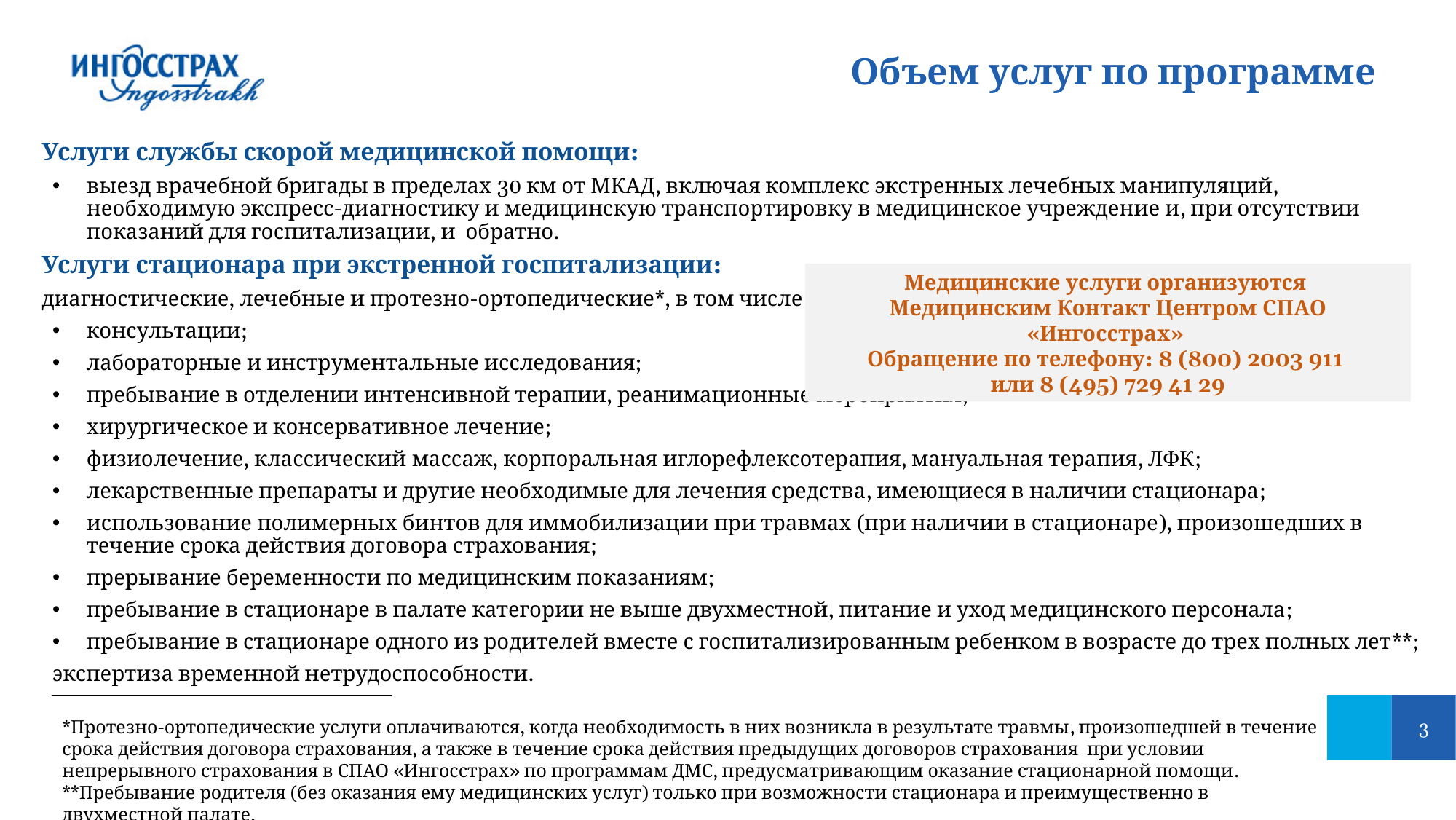

Объем услуг по программе
Услуги службы скорой медицинской помощи:
выезд врачебной бригады в пределах 30 км от МКАД, включая комплекс экстренных лечебных манипуляций, необходимую экспресс-диагностику и медицинскую транспортировку в медицинское учреждение и, при отсутствии показаний для госпитализации, и  обратно.
Услуги стационара при экстренной госпитализации:
диагностические, лечебные и протезно-ортопедические*, в том числе:
консультации;
лабораторные и инструментальные исследования;
пребывание в отделении интенсивной терапии, реанимационные мероприятия;
хирургическое и консервативное лечение;
физиолечение, классический массаж, корпоральная иглорефлексотерапия, мануальная терапия, ЛФК;
лекарственные препараты и другие необходимые для лечения средства, имеющиеся в наличии стационара;
использование полимерных бинтов для иммобилизации при травмах (при наличии в стационаре), произошедших в течение срока действия договора страхования;
прерывание беременности по медицинским показаниям;
пребывание в стационаре в палате категории не выше двухместной, питание и уход медицинского персонала;
пребывание в стационаре одного из родителей вместе с госпитализированным ребенком в возрасте до трех полных лет**;
экспертиза временной нетрудоспособности.
Медицинские услуги организуются
Медицинским Контакт Центром СПАО «Ингосстрах»
Обращение по телефону: 8 (800) 2003 911
или 8 (495) 729 41 29

3
*Протезно-ортопедические услуги оплачиваются, когда необходимость в них возникла в результате травмы, произошедшей в течение срока действия договора страхования, а также в течение срока действия предыдущих договоров страхования  при условии непрерывного страхования в СПАО «Ингосстрах» по программам ДМС, предусматривающим оказание стационарной помощи.
**Пребывание родителя (без оказания ему медицинских услуг) только при возможности стационара и преимущественно в двухместной палате.